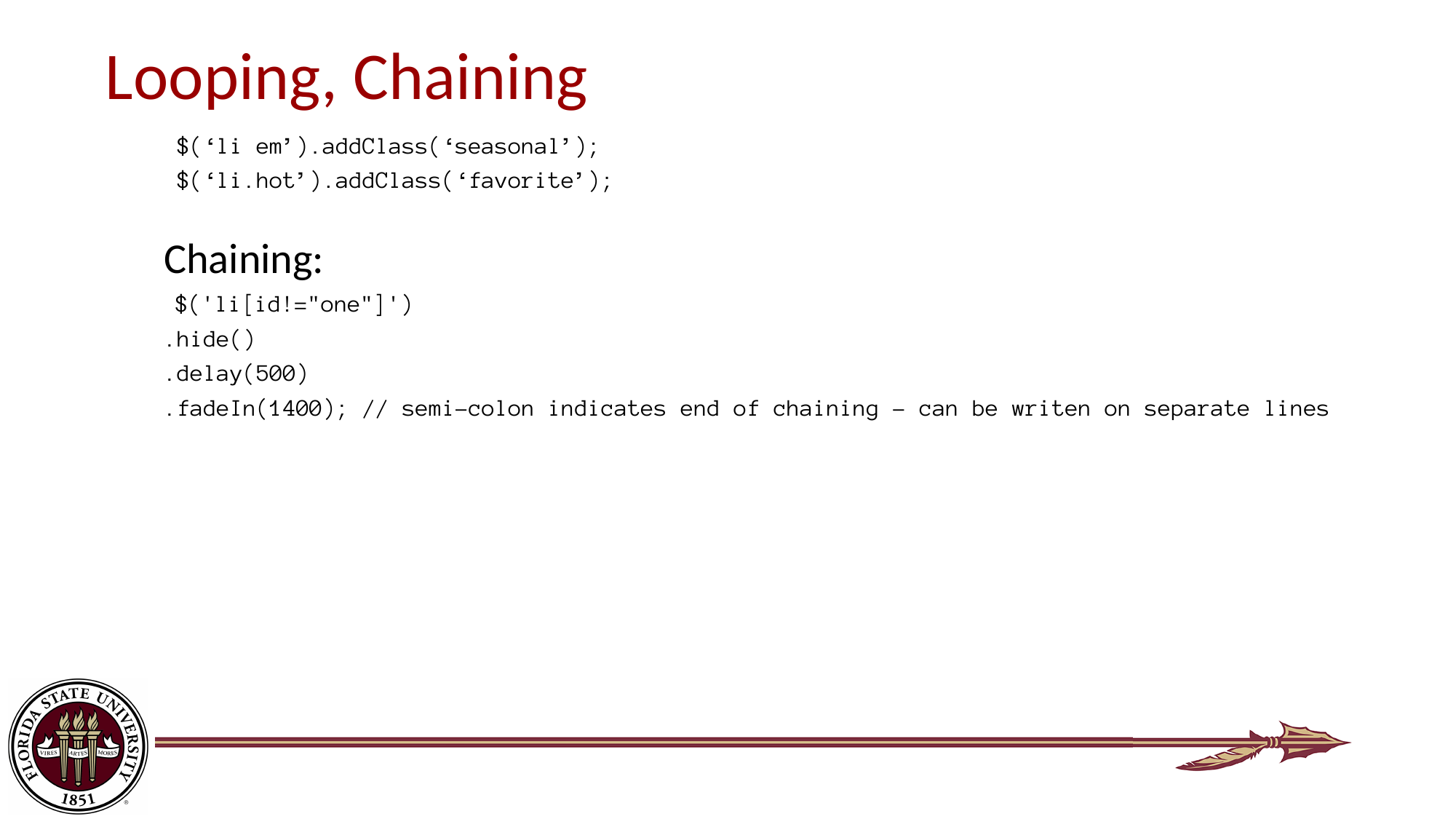

# Looping, Chaining
 $(‘li em’).addClass(‘seasonal’);
 $(‘li.hot’).addClass(‘favorite’);

Chaining:
 $('li[id!="one"]')
.hide()
.delay(500)
.fadeIn(1400); // semi-colon indicates end of chaining - can be writen on separate lines